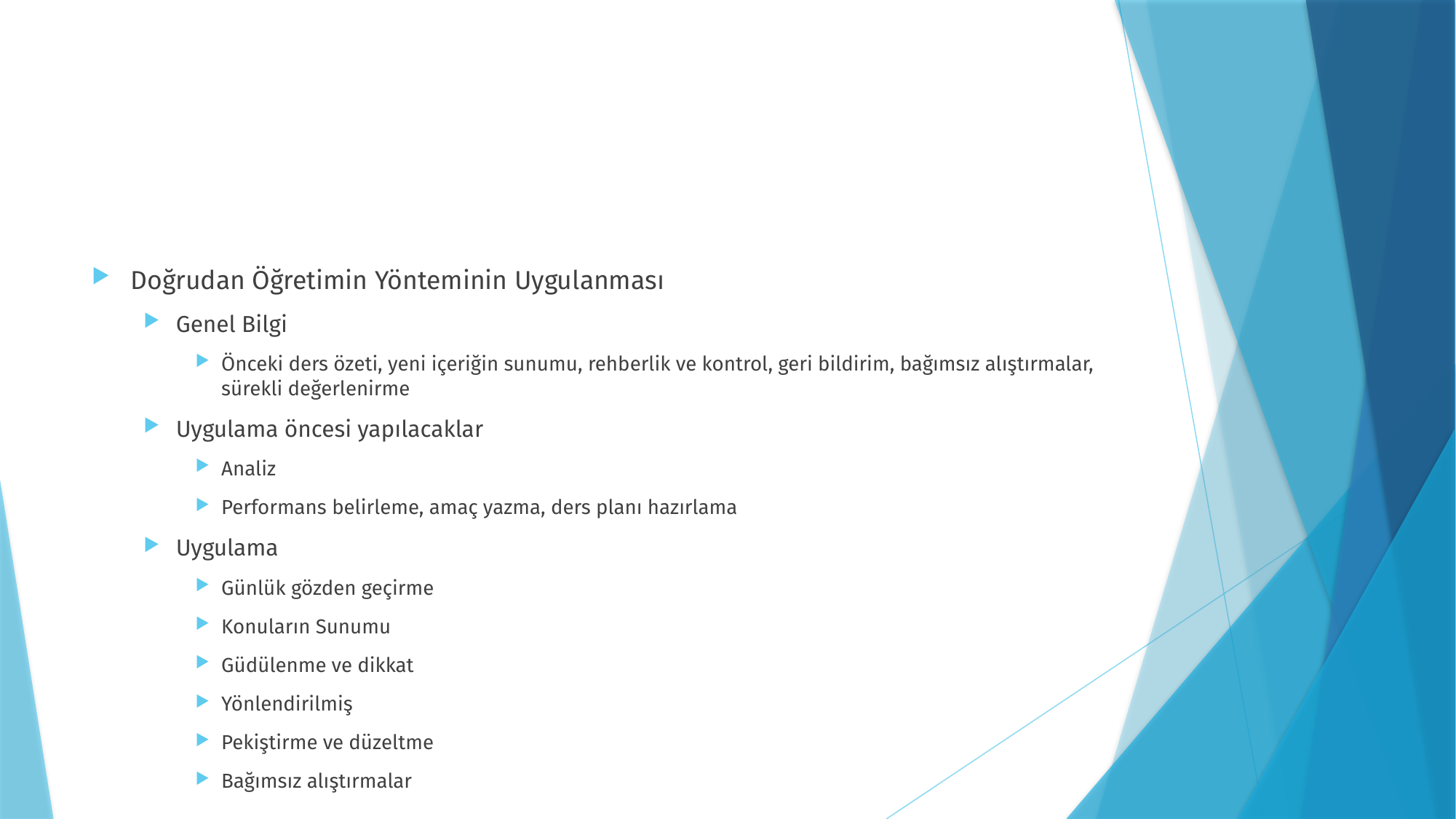

#
Doğrudan Öğretimin Yönteminin Uygulanması
Genel Bilgi
Önceki ders özeti, yeni içeriğin sunumu, rehberlik ve kontrol, geri bildirim, bağımsız alıştırmalar, sürekli değerlenirme
Uygulama öncesi yapılacaklar
Analiz
Performans belirleme, amaç yazma, ders planı hazırlama
Uygulama
Günlük gözden geçirme
Konuların Sunumu
Güdülenme ve dikkat
Yönlendirilmiş
Pekiştirme ve düzeltme
Bağımsız alıştırmalar